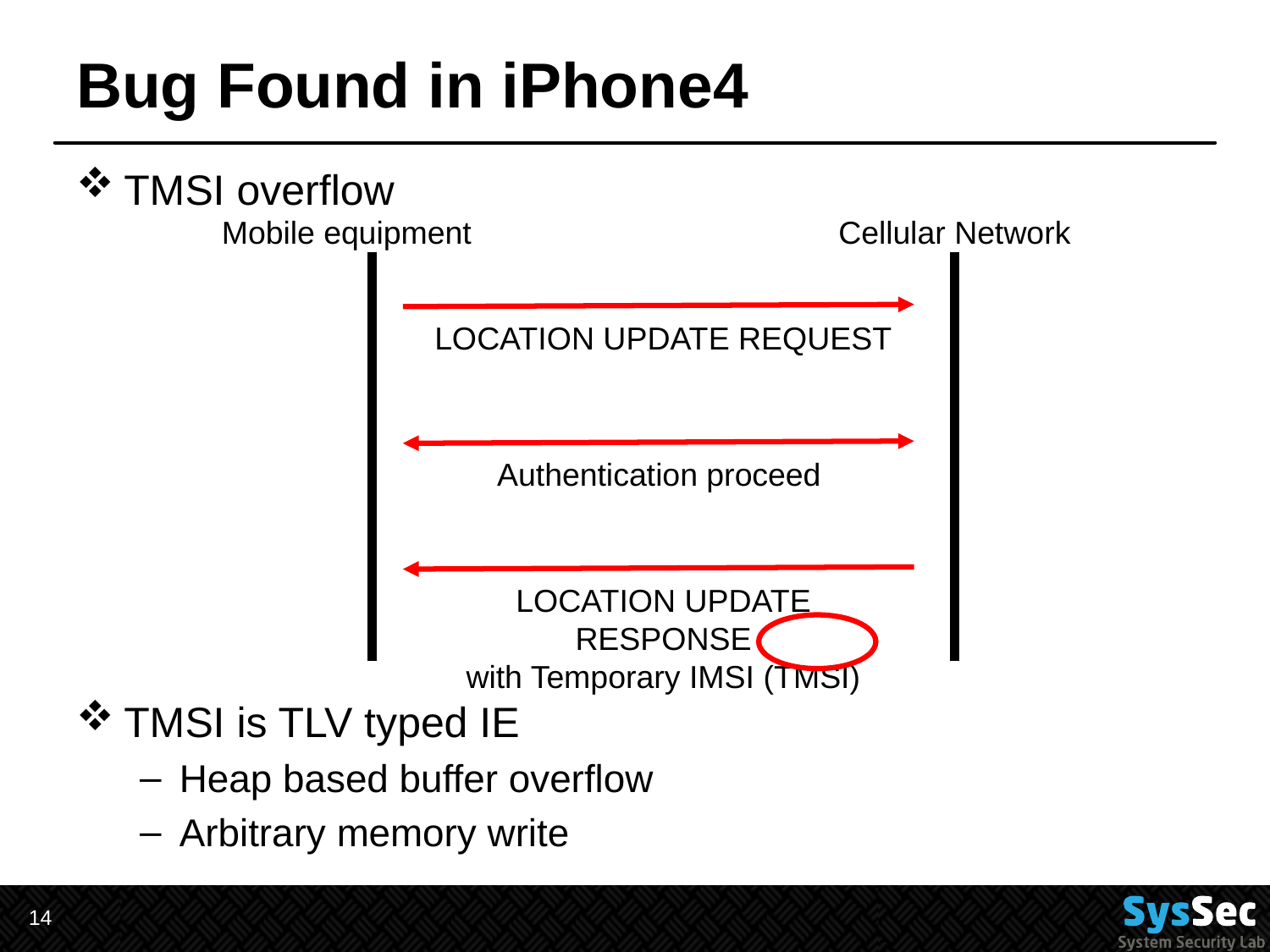

# Bug Found in iPhone4
TMSI overflow

TMSI is TLV typed IE
Heap based buffer overflow
Arbitrary memory write
Mobile equipment
Cellular Network
LOCATION UPDATE REQUEST
Authentication proceed
LOCATION UPDATE RESPONSE
with Temporary IMSI (TMSI)

14